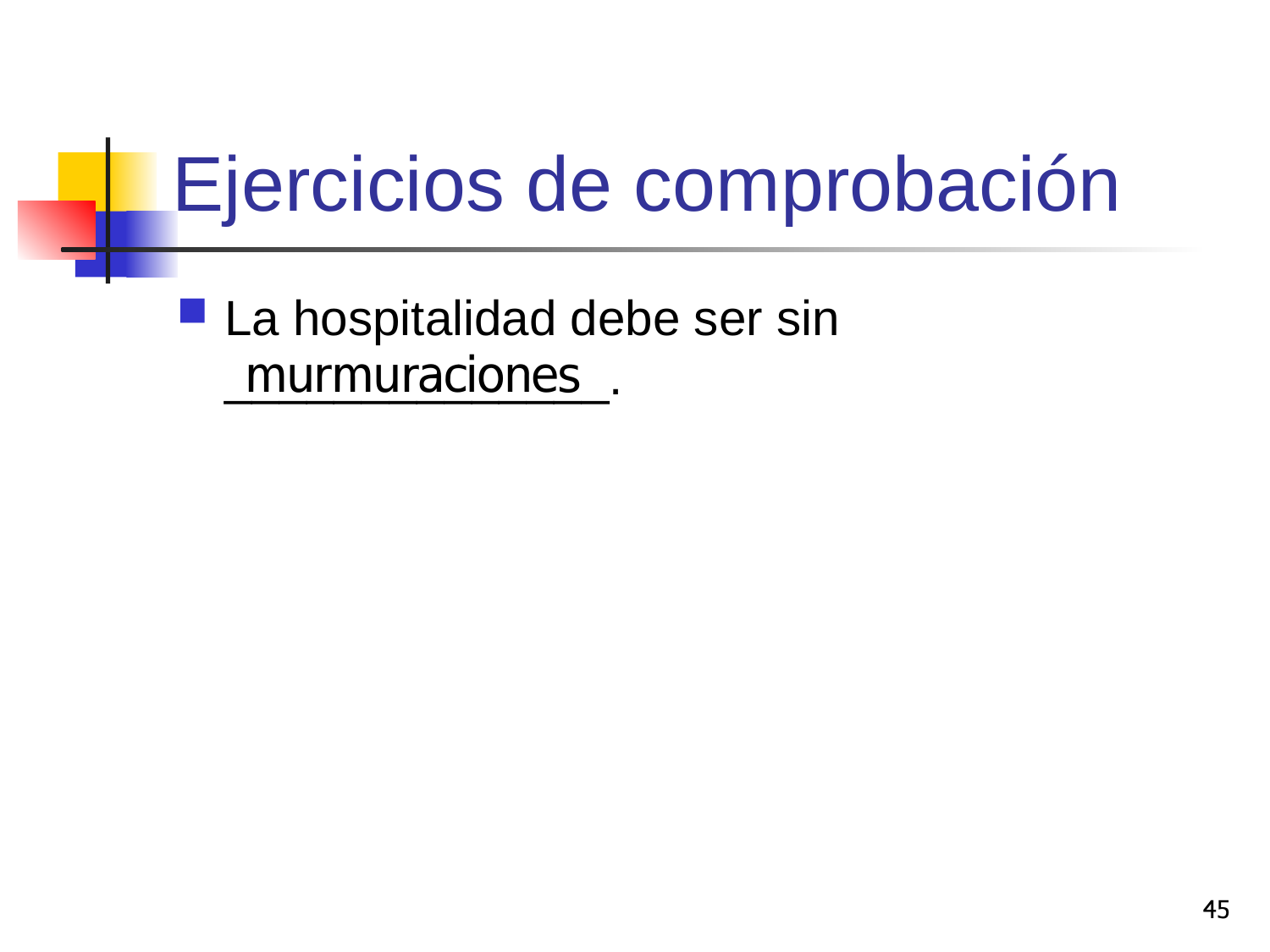

# Ejercicios de comprobación
La hospitalidad debe ser sin  ______________.
murmuraciones
45